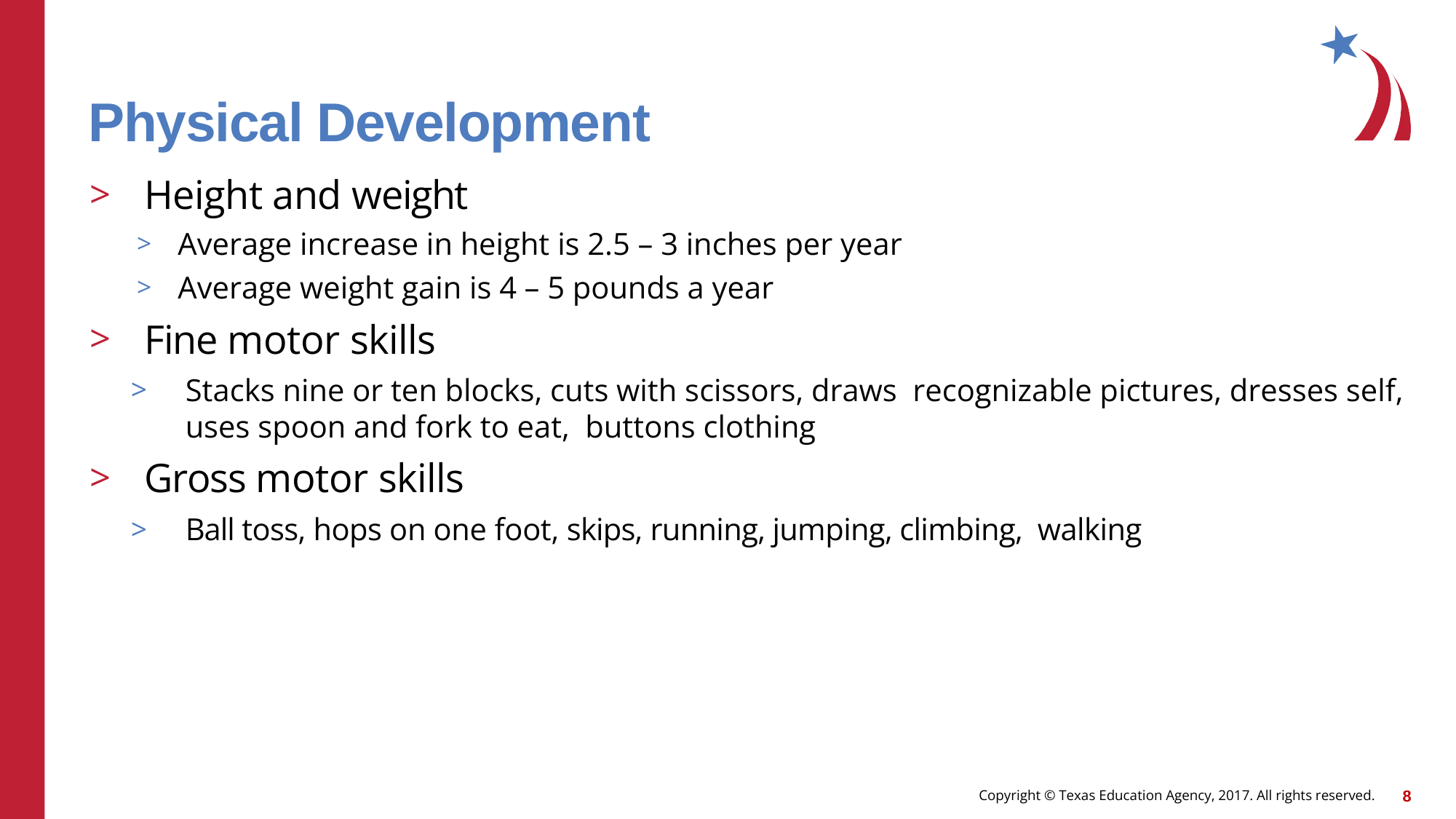

# Physical Development
Height and weight
Average increase in height is 2.5 – 3 inches per year
Average weight gain is 4 – 5 pounds a year
Fine motor skills
Stacks nine or ten blocks, cuts with scissors, draws  recognizable pictures, dresses self, uses spoon and fork to eat,  buttons clothing
Gross motor skills
Ball toss, hops on one foot, skips, running, jumping, climbing,  walking